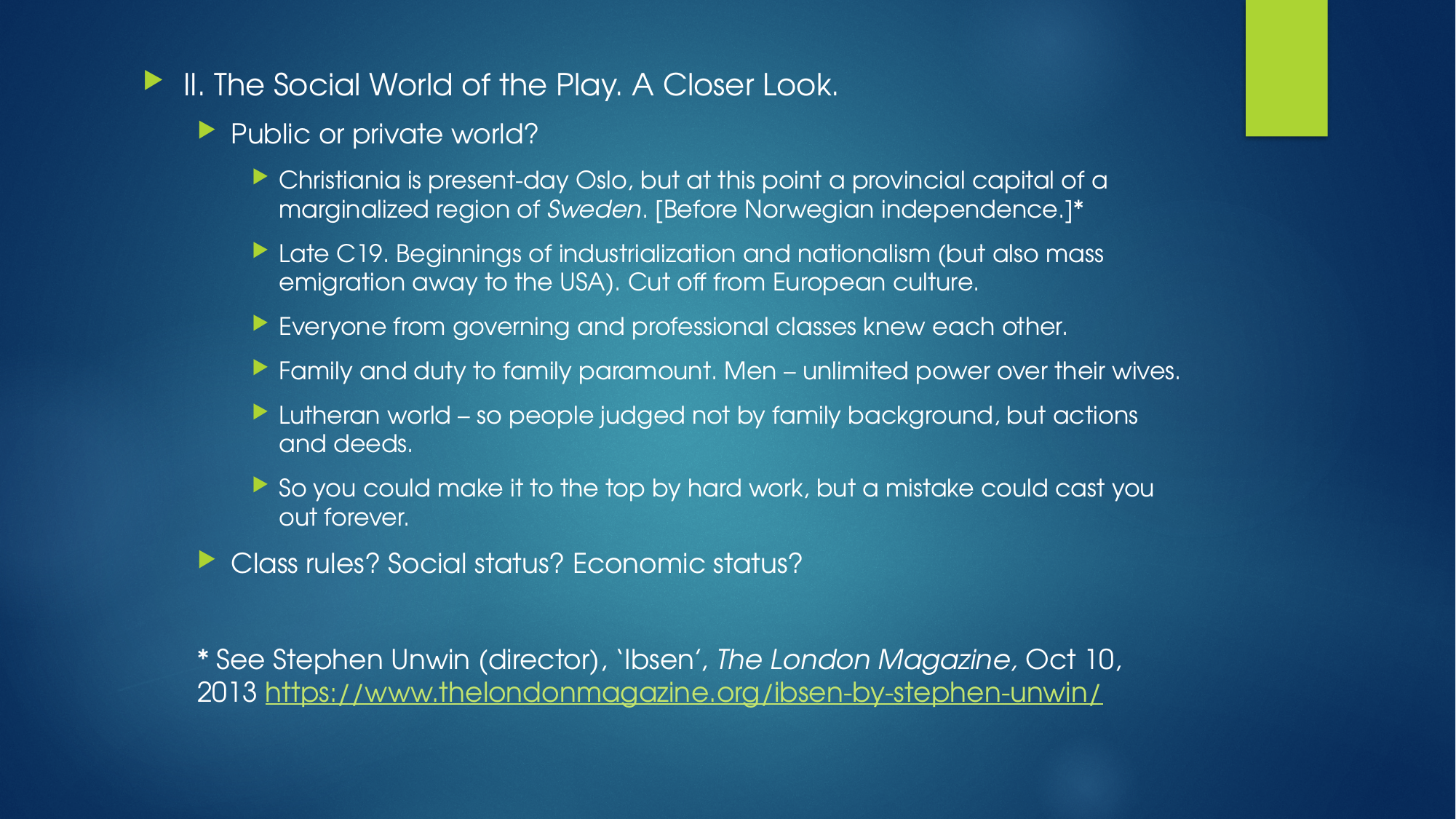

II. The Social World of the Play. A Closer Look.
Public or private world?
Christiania is present-day Oslo, but at this point a provincial capital of a marginalized region of Sweden. [Before Norwegian independence.]*
Late C19. Beginnings of industrialization and nationalism (but also mass emigration away to the USA). Cut off from European culture.
Everyone from governing and professional classes knew each other.
Family and duty to family paramount. Men – unlimited power over their wives.
Lutheran world – so people judged not by family background, but actions and deeds.
So you could make it to the top by hard work, but a mistake could cast you out forever.
Class rules? Social status? Economic status?

* See Stephen Unwin (director), ‘Ibsen’, The London Magazine, Oct 10, 2013 https://www.thelondonmagazine.org/ibsen-by-stephen-unwin/